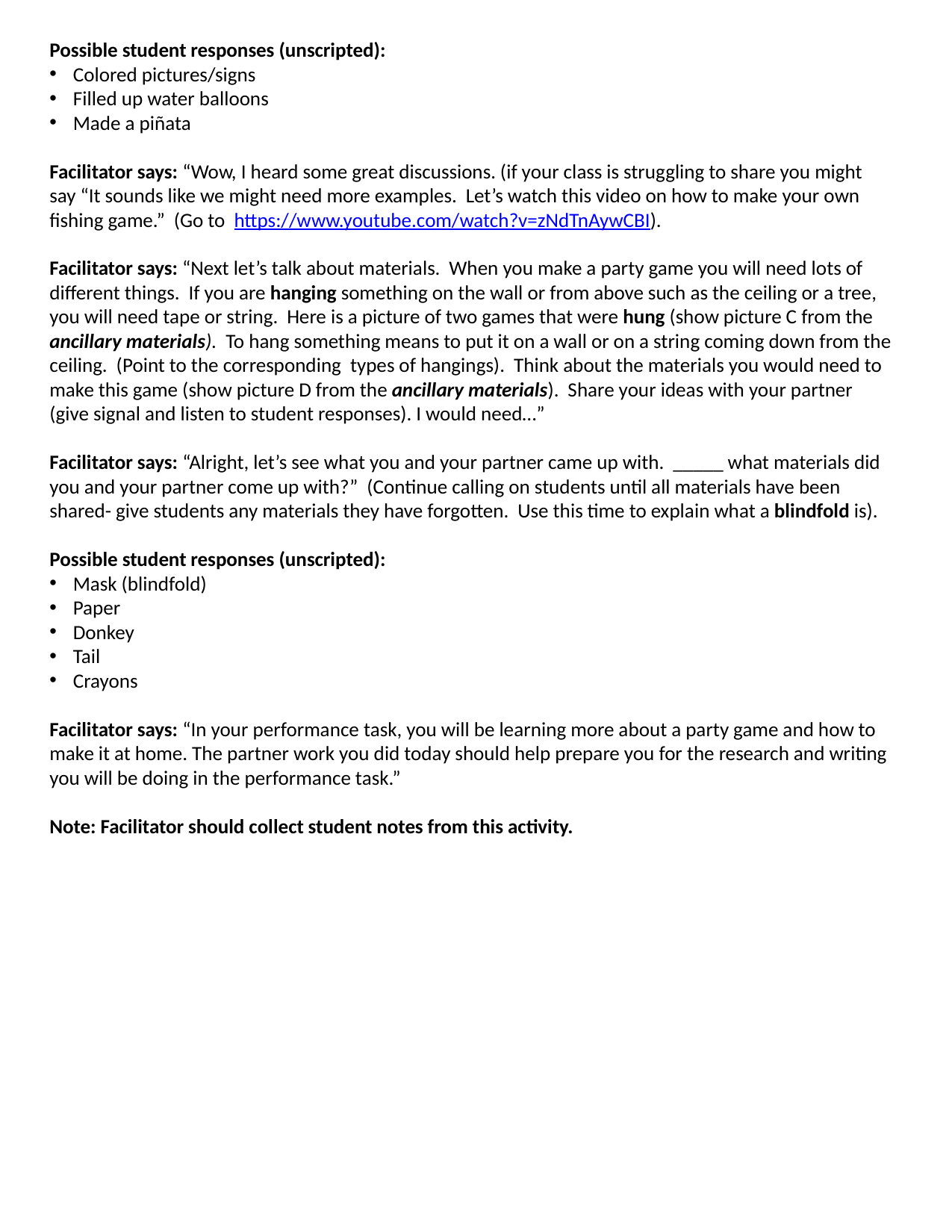

Possible student responses (unscripted):
Colored pictures/signs
Filled up water balloons
Made a piñata

Facilitator says: “Wow, I heard some great discussions. (if your class is struggling to share you might say “It sounds like we might need more examples.  Let’s watch this video on how to make your own fishing game.”  (Go to  https://www.youtube.com/watch?v=zNdTnAywCBI).

Facilitator says: “Next let’s talk about materials.  When you make a party game you will need lots of different things.  If you are hanging something on the wall or from above such as the ceiling or a tree, you will need tape or string.  Here is a picture of two games that were hung (show picture C from the ancillary materials).  To hang something means to put it on a wall or on a string coming down from the ceiling.  (Point to the corresponding  types of hangings).  Think about the materials you would need to make this game (show picture D from the ancillary materials).  Share your ideas with your partner (give signal and listen to student responses). I would need…”

Facilitator says: “Alright, let’s see what you and your partner came up with.  _____ what materials did you and your partner come up with?”  (Continue calling on students until all materials have been shared- give students any materials they have forgotten.  Use this time to explain what a blindfold is).

Possible student responses (unscripted):
Mask (blindfold)
Paper
Donkey
Tail
Crayons

Facilitator says: “In your performance task, you will be learning more about a party game and how to make it at home. The partner work you did today should help prepare you for the research and writing you will be doing in the performance task.”

Note: Facilitator should collect student notes from this activity.